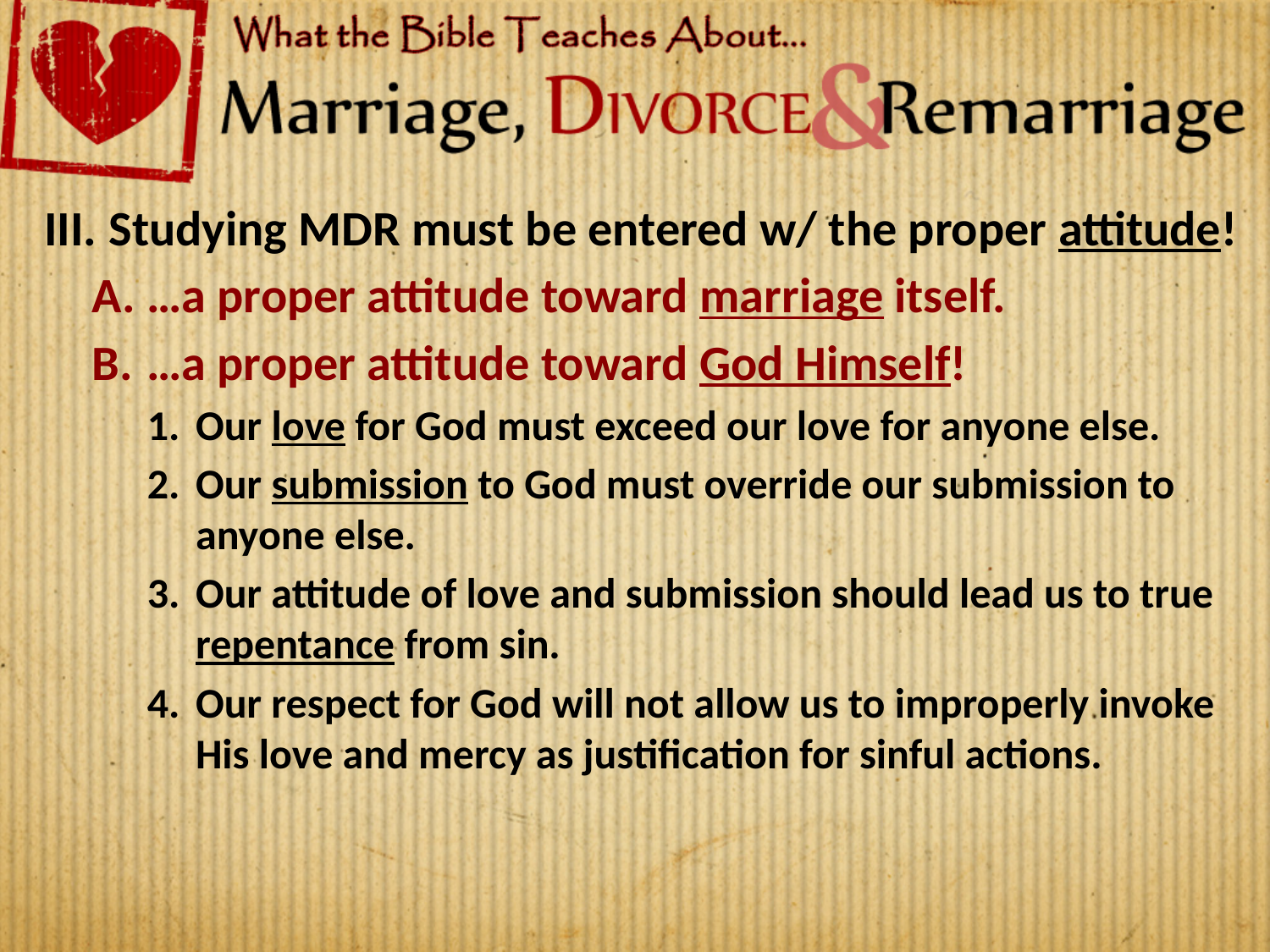

Studying MDR must be entered w/ the proper attitude!
…a proper attitude toward marriage itself.
…a proper attitude toward God Himself!
Our love for God must exceed our love for anyone else.
Our submission to God must override our submission to anyone else.
Our attitude of love and submission should lead us to true repentance from sin.
Our respect for God will not allow us to improperly invoke His love and mercy as justification for sinful actions.